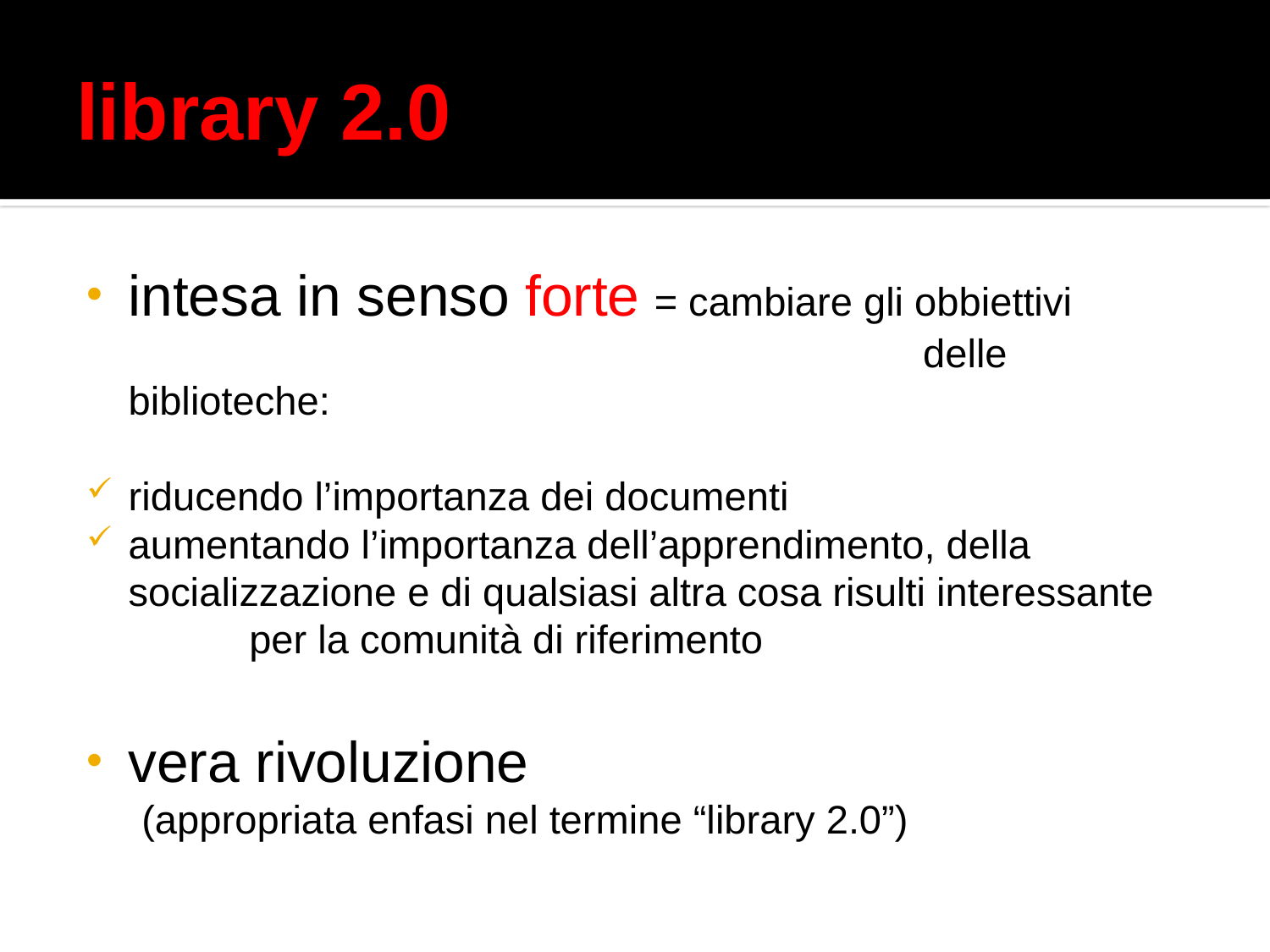

# library 2.0
intesa in senso forte = cambiare gli obbiettivi
                                                                            delle biblioteche:

riducendo l’importanza dei documenti
aumentando l’importanza dell’apprendimento, della socializzazione e di qualsiasi altra cosa risulti interessante               per la comunità di riferimento

vera rivoluzione
     (appropriata enfasi nel termine “library 2.0”)